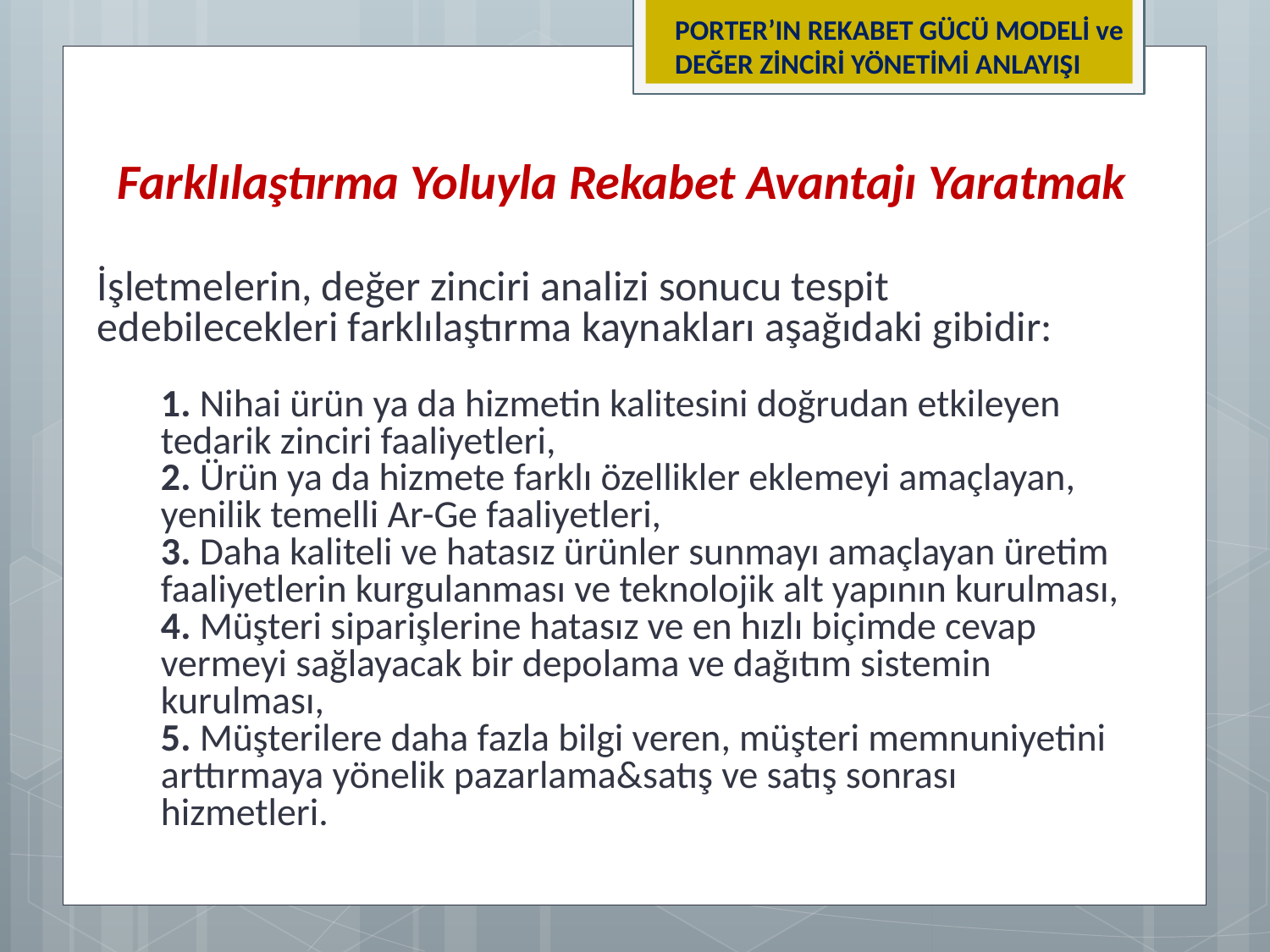

PORTER’IN REKABET GÜCÜ MODELİ ve DEĞER ZİNCİRİ YÖNETİMİ ANLAYIŞI

Farklılaştırma Yoluyla Rekabet Avantajı Yaratmak
İşletmelerin, değer zinciri analizi sonucu tespit edebilecekleri farklılaştırma kaynakları aşağıdaki gibidir:

1. Nihai ürün ya da hizmetin kalitesini doğrudan etkileyen tedarik zinciri faaliyetleri,
2. Ürün ya da hizmete farklı özellikler eklemeyi amaçlayan, yenilik temelli Ar-Ge faaliyetleri,
3. Daha kaliteli ve hatasız ürünler sunmayı amaçlayan üretim faaliyetlerin kurgulanması ve teknolojik alt yapının kurulması,
4. Müşteri siparişlerine hatasız ve en hızlı biçimde cevap vermeyi sağlayacak bir depolama ve dağıtım sistemin kurulması,
5. Müşterilere daha fazla bilgi veren, müşteri memnuniyetini arttırmaya yönelik pazarlama&satış ve satış sonrası hizmetleri.